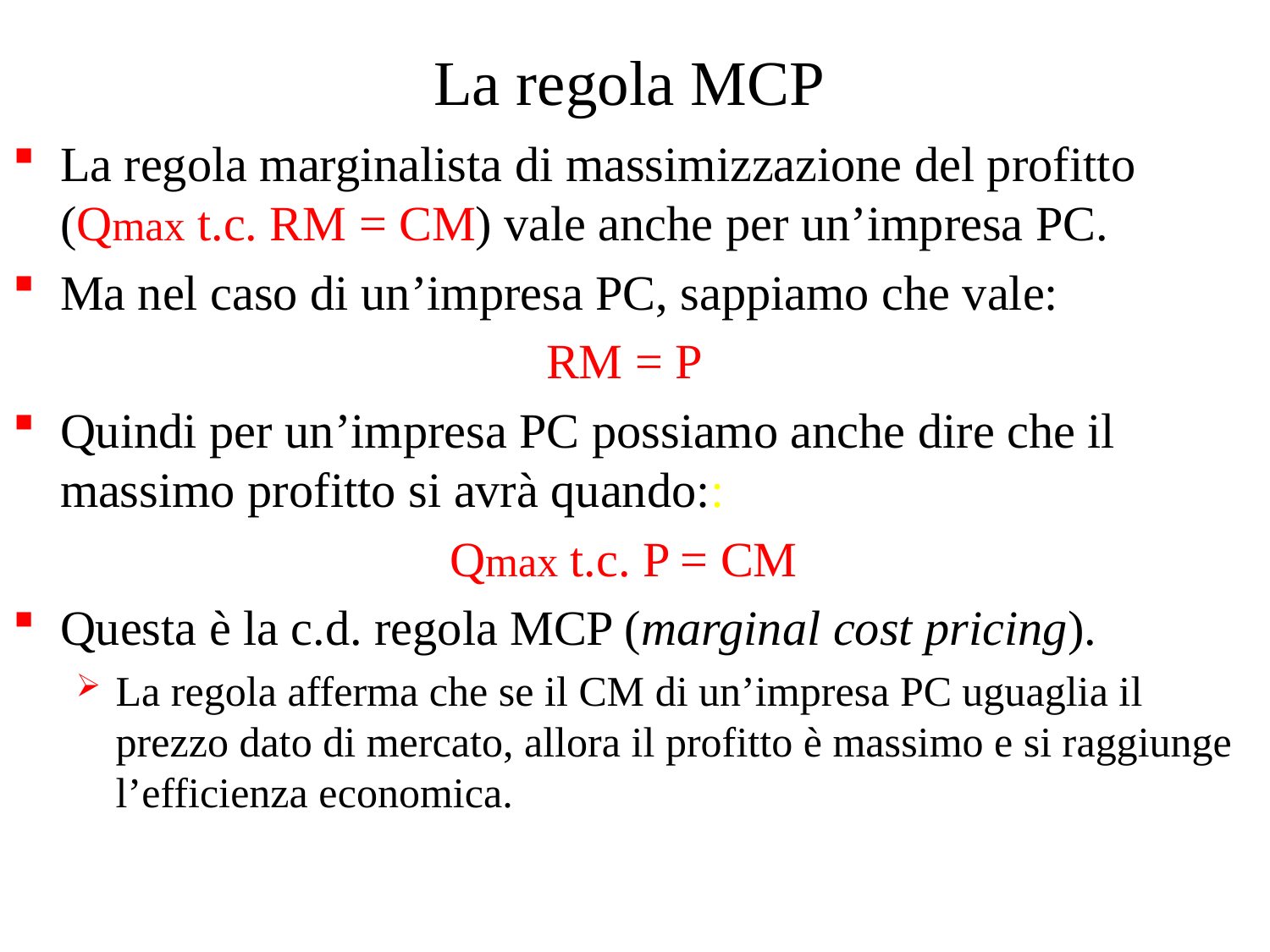

# La regola MCP
La regola marginalista di massimizzazione del profitto (Qmax t.c. RM = CM) vale anche per un’impresa PC.
Ma nel caso di un’impresa PC, sappiamo che vale:
RM = P
Quindi per un’impresa PC possiamo anche dire che il massimo profitto si avrà quando::
Qmax t.c. P = CM
Questa è la c.d. regola MCP (marginal cost pricing).
La regola afferma che se il CM di un’impresa PC uguaglia il prezzo dato di mercato, allora il profitto è massimo e si raggiunge l’efficienza economica.